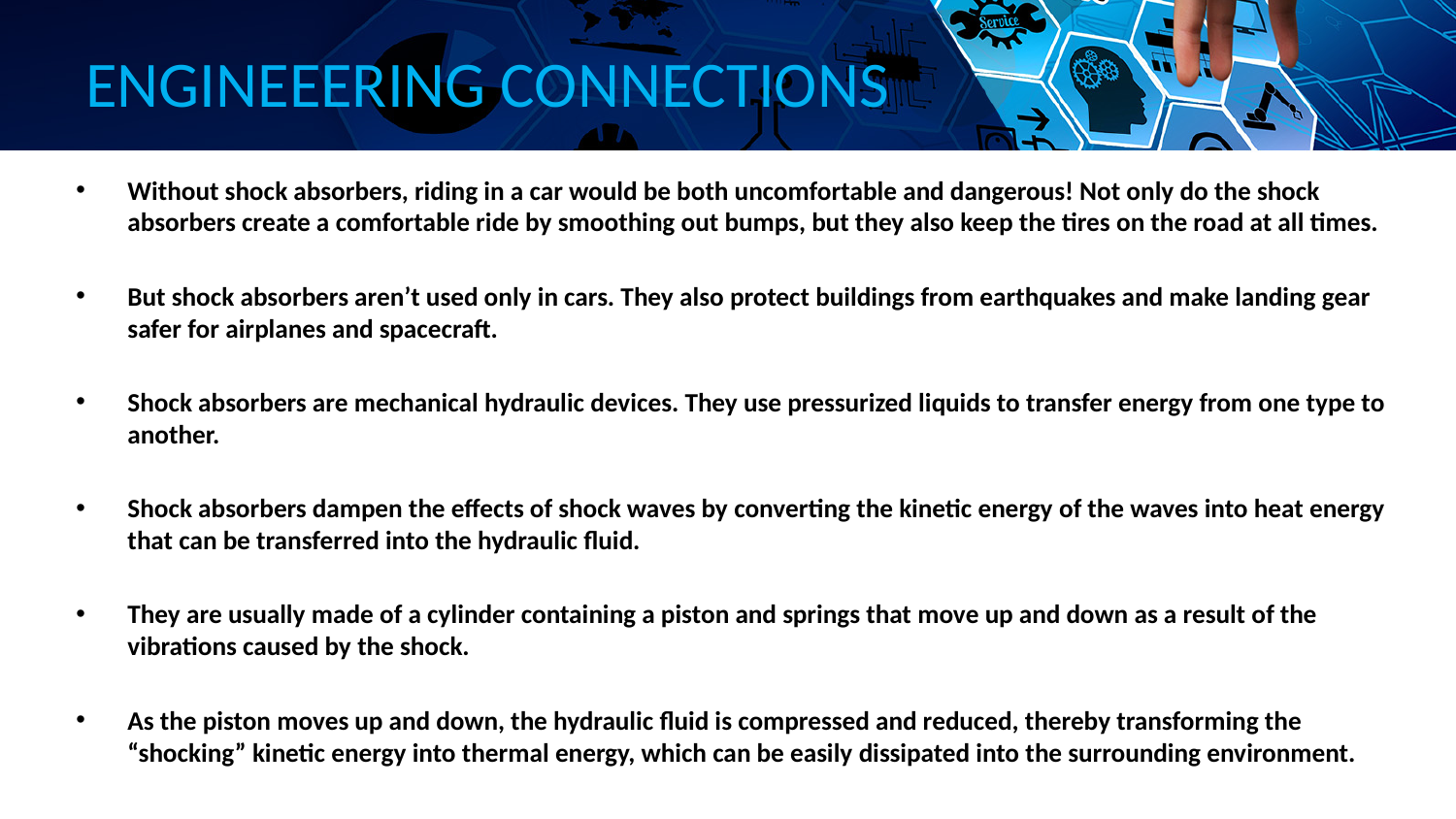

# ENGINEEERING CONNECTIONS
Without shock absorbers, riding in a car would be both uncomfortable and dangerous! Not only do the shock absorbers create a comfortable ride by smoothing out bumps, but they also keep the tires on the road at all times.

But shock absorbers aren’t used only in cars. They also protect buildings from earthquakes and make landing gear safer for airplanes and spacecraft.

Shock absorbers are mechanical hydraulic devices. They use pressurized liquids to transfer energy from one type to another.

Shock absorbers dampen the effects of shock waves by converting the kinetic energy of the waves into heat energy that can be transferred into the hydraulic fluid.

They are usually made of a cylinder containing a piston and springs that move up and down as a result of the vibrations caused by the shock.

As the piston moves up and down, the hydraulic fluid is compressed and reduced, thereby transforming the “shocking” kinetic energy into thermal energy, which can be easily dissipated into the surrounding environment.